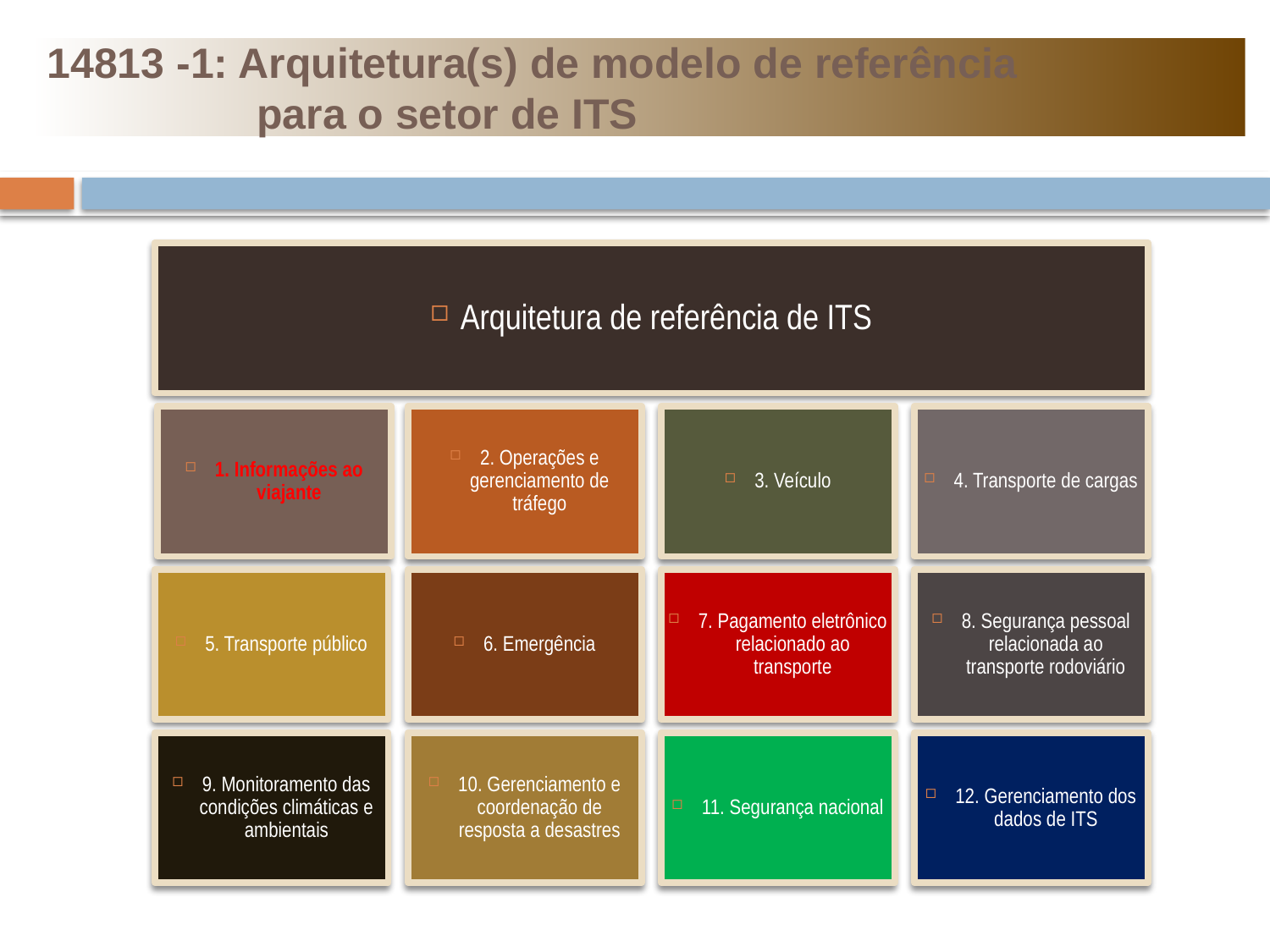

14813 -1: Arquitetura(s) de modelo de referência
	       para o setor de ITS
Arquitetura de referência de ITS
1. Informações ao viajante
5. Transporte público
9. Monitoramento das condições climáticas e ambientais
2. Operações e gerenciamento de tráfego
6. Emergência
10. Gerenciamento e coordenação de resposta a desastres
3. Veículo
7. Pagamento eletrônico relacionado ao transporte
11. Segurança nacional
4. Transporte de cargas
8. Segurança pessoal relacionada ao transporte rodoviário
12. Gerenciamento dos dados de ITS